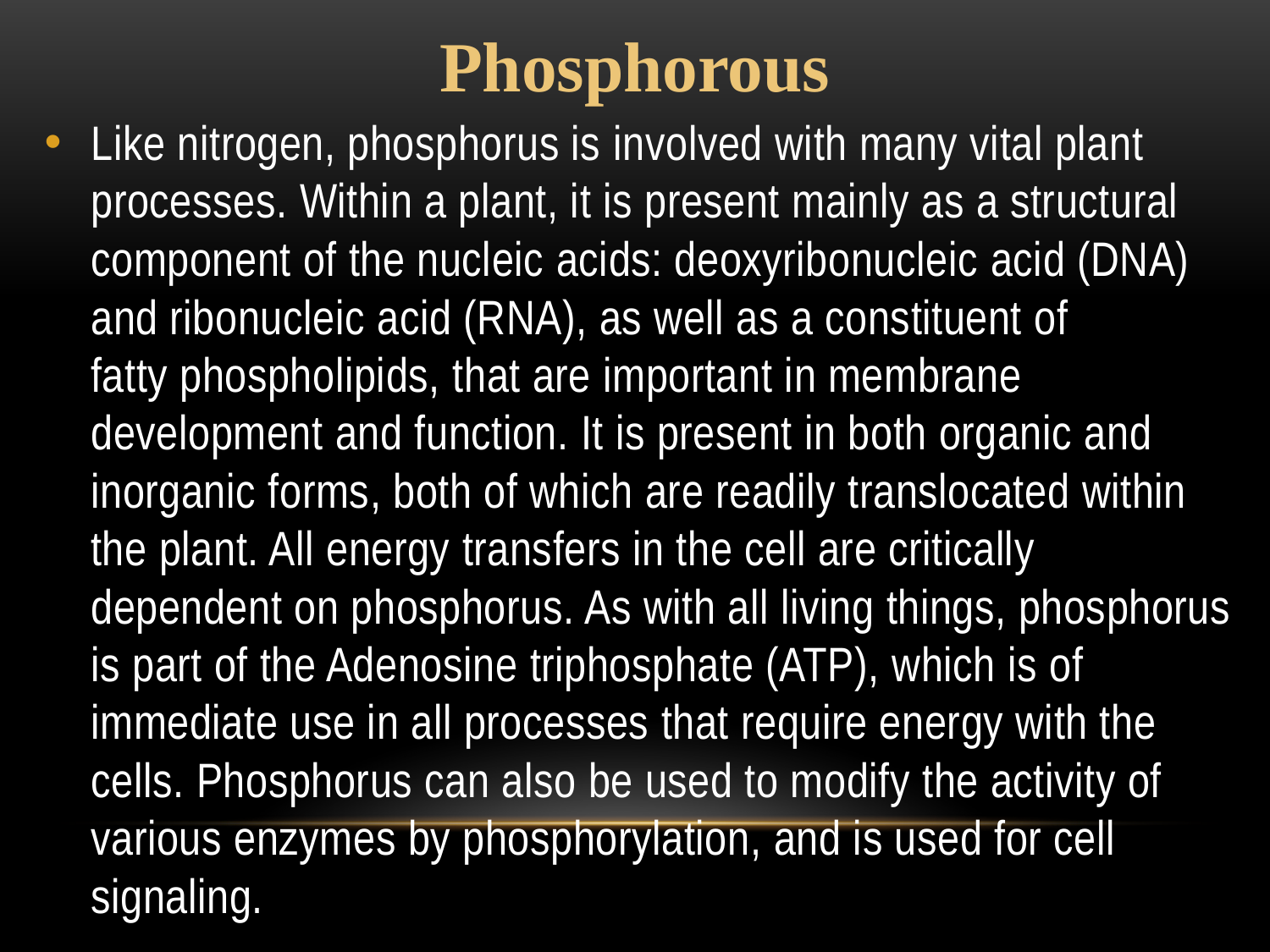

# Phosphorous
Like nitrogen, phosphorus is involved with many vital plant processes. Within a plant, it is present mainly as a structural component of the nucleic acids: deoxyribonucleic acid (DNA) and ribonucleic acid (RNA), as well as a constituent of fatty phospholipids, that are important in membrane development and function. It is present in both organic and inorganic forms, both of which are readily translocated within the plant. All energy transfers in the cell are critically dependent on phosphorus. As with all living things, phosphorus is part of the Adenosine triphosphate (ATP), which is of immediate use in all processes that require energy with the cells. Phosphorus can also be used to modify the activity of various enzymes by phosphorylation, and is used for cell signaling.